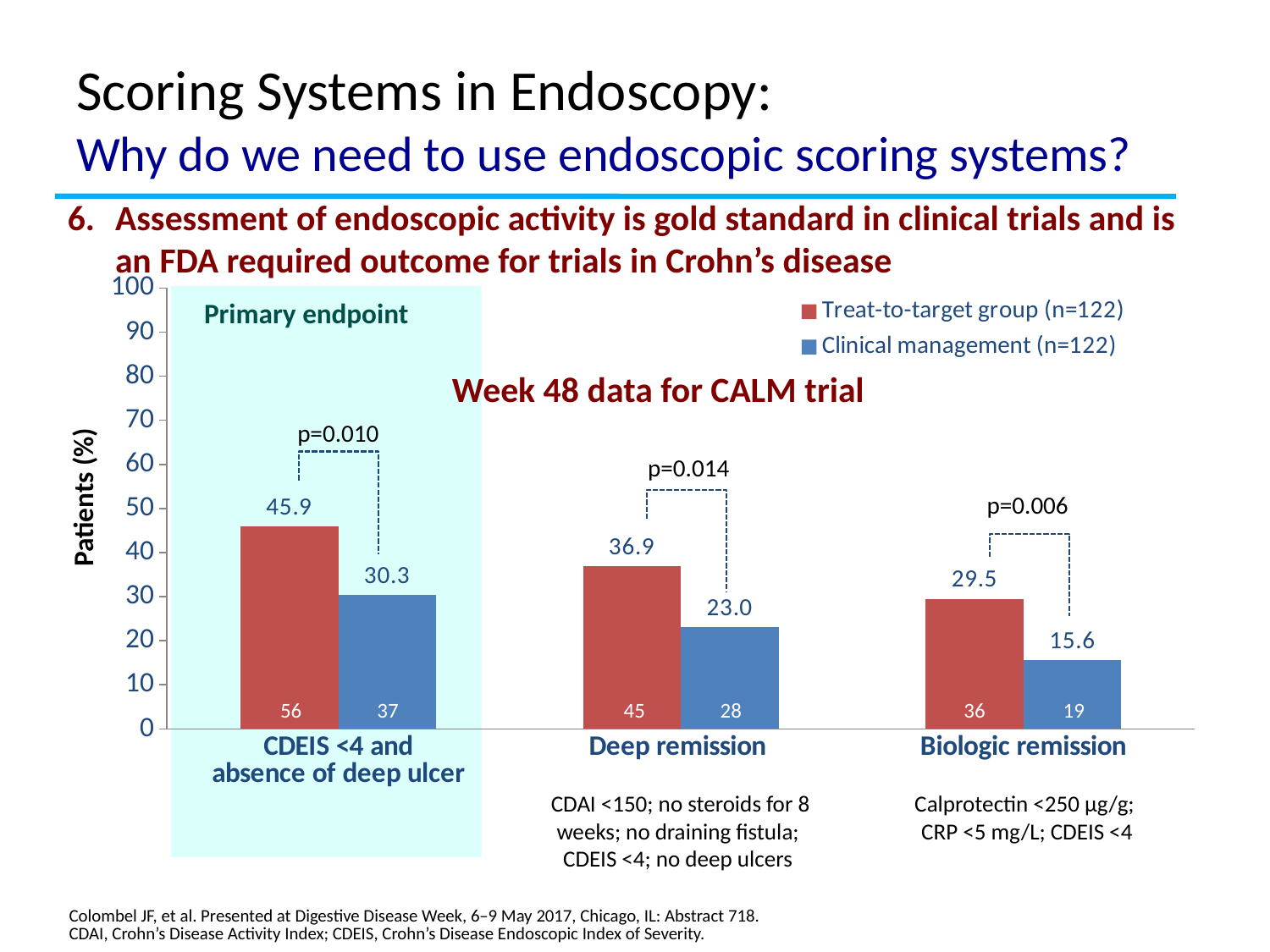

# Scoring Systems in Endoscopy: Why do we need to use endoscopic scoring systems?
Assessment of endoscopic activity is gold standard in clinical trials and is an FDA required outcome for trials in Crohn’s disease

### Chart

| Category | Treat-to-target group (n=122) | Clinical management (n=122) |
|---|---|---|
| CDEIS <4 and
absence of deep ulcer | 45.9 | 30.3 |
| Deep remission  | 36.9 | 23.0 |
| Biologic remission | 29.5 | 15.6 |
Primary endpoint
Week 48 data for CALM trial
p=0.010
p=0.014

Patients (%)
p=0.006

56
37
45
28
36
19
CDAI <150; no steroids for 8 weeks; no draining fistula;
CDEIS <4; no deep ulcers
Calprotectin <250 µg/g;  CRP <5 mg/L; CDEIS <4

Colombel JF, et al. Presented at Digestive Disease Week, 6–9 May 2017, Chicago, IL: Abstract 718.
CDAI, Crohn’s Disease Activity Index; CDEIS, Crohn’s Disease Endoscopic Index of Severity.